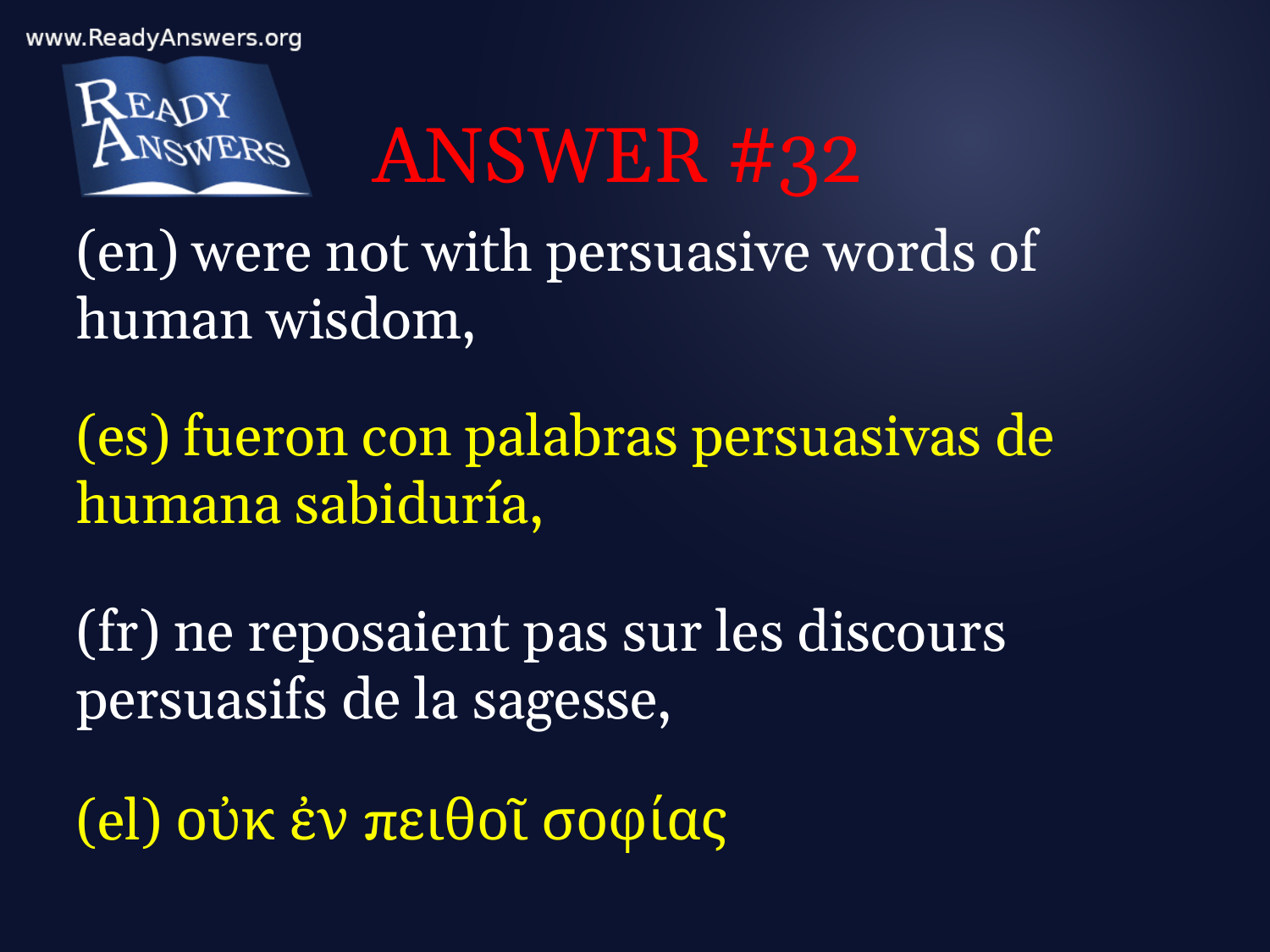

# ANSWER #32
(en) were not with persuasive words of human wisdom,
(es) fueron con palabras persuasivas de humana sabiduría,
(fr) ne reposaient pas sur les discours persuasifs de la sagesse,
(el) οὐκ ἐν πειθοῖ σοφίας